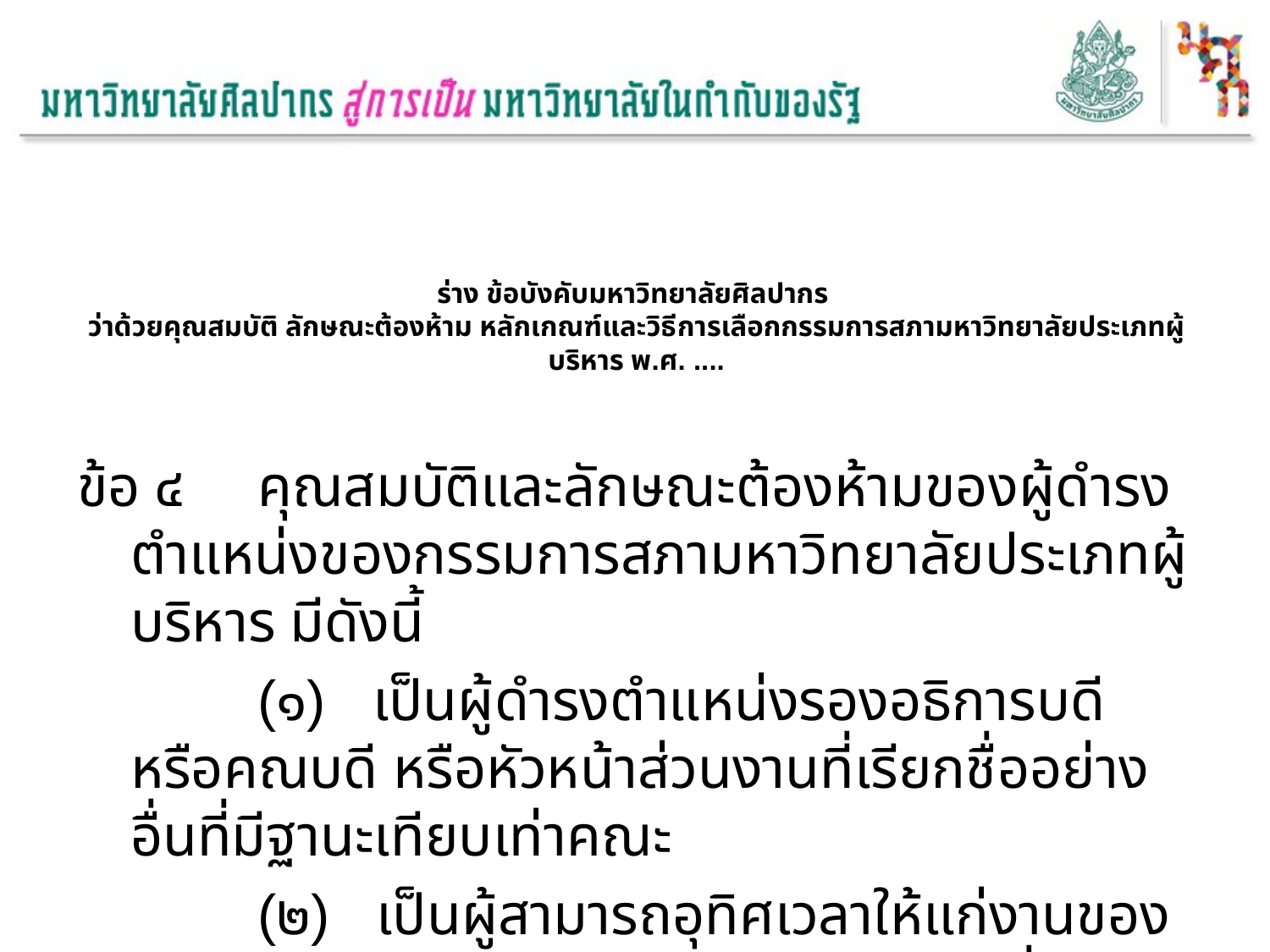

# ร่าง ข้อบังคับมหาวิทยาลัยศิลปากร ว่าด้วยคุณสมบัติ ลักษณะต้องห้าม หลักเกณฑ์และวิธีการเลือกกรรมการสภามหาวิทยาลัยประเภทผู้บริหาร พ.ศ. ....
ข้อ ๔	คุณสมบัติและลักษณะต้องห้ามของผู้ดำรงตำแหน่งของกรรมการสภามหาวิทยาลัยประเภทผู้บริหาร มีดังนี้
		(๑)   เป็นผู้ดำรงตำแหน่งรองอธิการบดี หรือคณบดี หรือหัวหน้าส่วนงานที่เรียกชื่ออย่างอื่นที่มีฐานะเทียบเท่าคณะ
		(๒)   เป็นผู้สามารถอุทิศเวลาให้แก่งานของมหาวิทยาลัยตามสมควรแก่ตำแหน่งหน้าที่